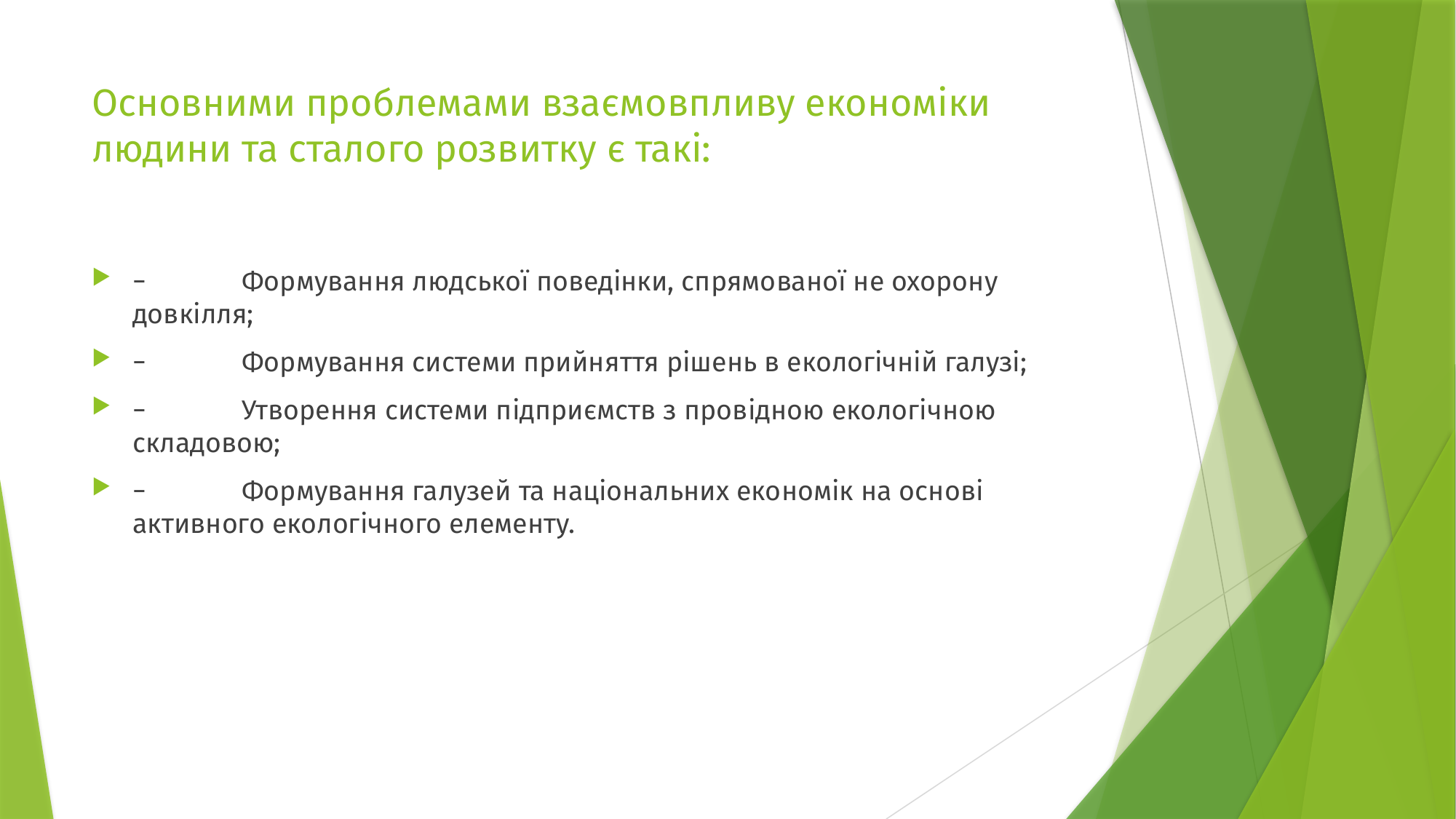

# Основними проблемами взаємовпливу економіки людини та сталого розвитку є такі:
−	Формування людської поведінки, спрямованої не охорону довкілля;
−	Формування системи прийняття рішень в екологічній галузі;
−	Утворення системи підприємств з провідною екологічною складовою;
−	Формування галузей та національних економік на основі активного екологічного елементу.